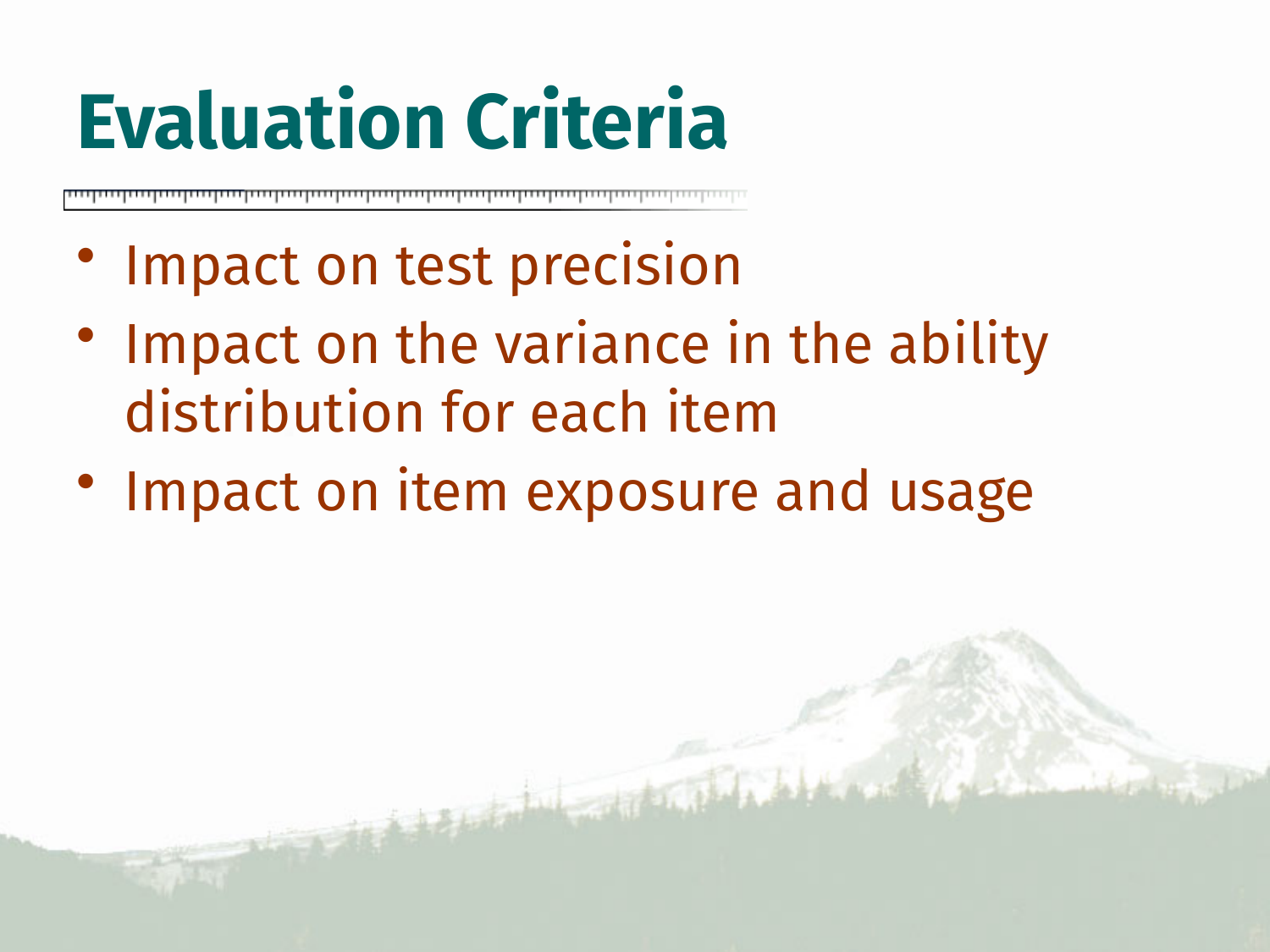

# Evaluation Criteria
Impact on test precision
Impact on the variance in the ability distribution for each item
Impact on item exposure and usage